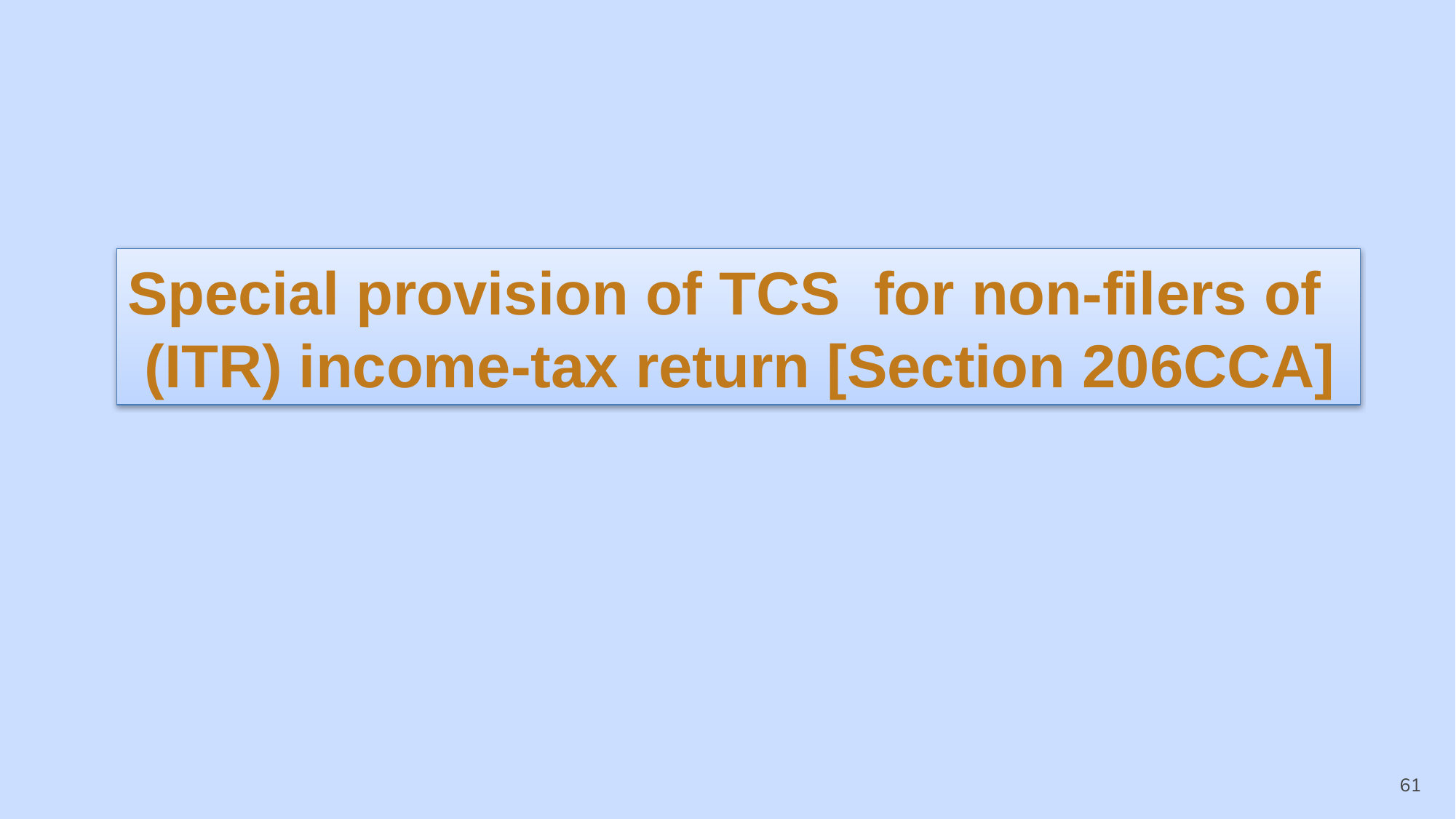

Special provision of TCS  for non-filers of
 (ITR) income-tax return [Section 206CCA]
61